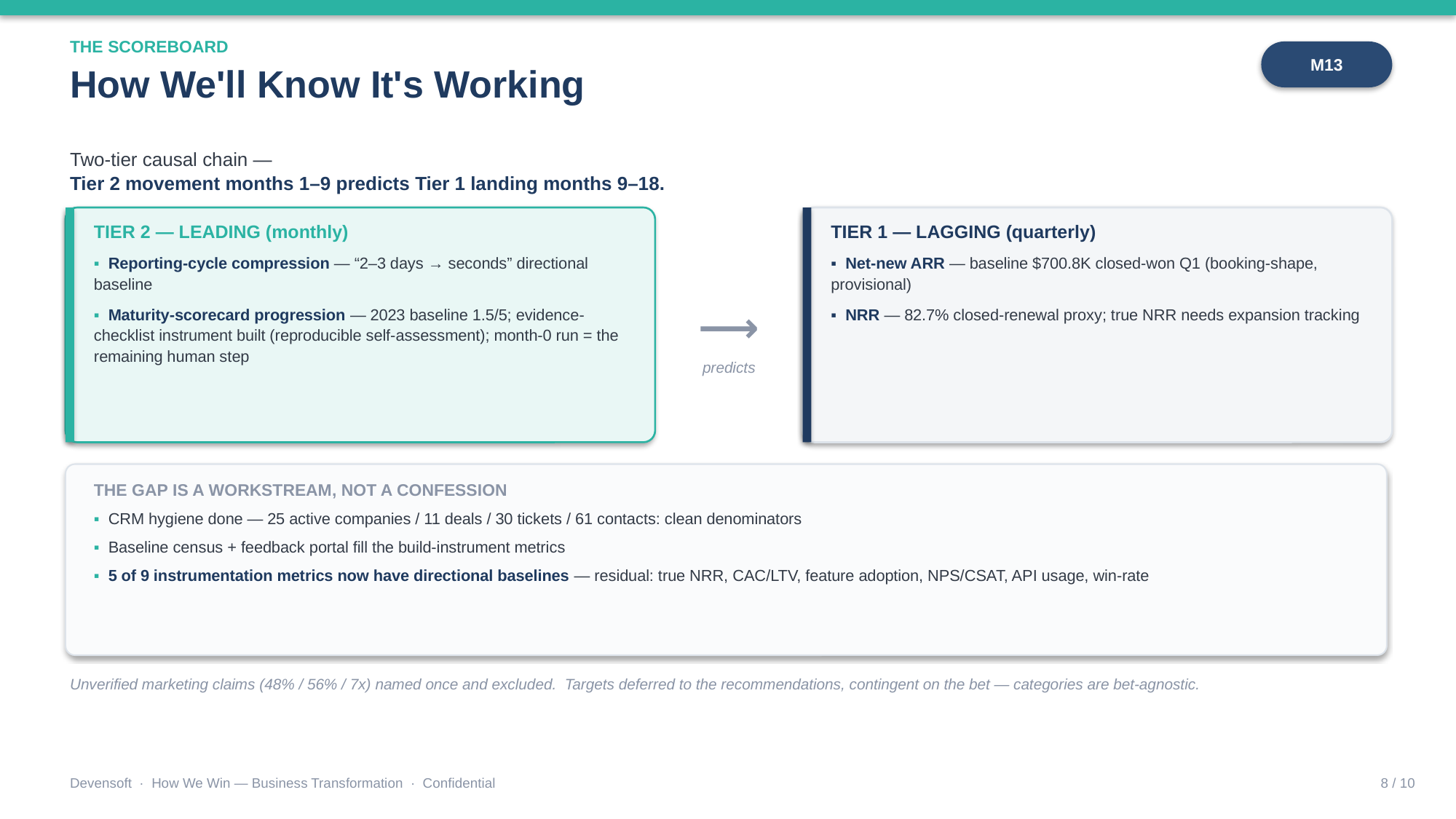

THE SCOREBOARD
How We'll Know It's Working
M13
Two-tier causal chain —
Tier 2 movement months 1–9 predicts Tier 1 landing months 9–18.

TIER 2 — LEADING (monthly)
▪  Reporting-cycle compression — “2–3 days → seconds” directional baseline
▪  Maturity-scorecard progression — 2023 baseline 1.5/5; evidence-checklist instrument built (reproducible self-assessment); month-0 run = the remaining human step
TIER 1 — LAGGING (quarterly)
▪  Net-new ARR — baseline $700.8K closed-won Q1 (booking-shape, provisional)
▪  NRR — 82.7% closed-renewal proxy; true NRR needs expansion tracking
⟶
predicts

THE GAP IS A WORKSTREAM, NOT A CONFESSION
▪  CRM hygiene done — 25 active companies / 11 deals / 30 tickets / 61 contacts: clean denominators
▪  Baseline census + feedback portal fill the build-instrument metrics
▪  5 of 9 instrumentation metrics now have directional baselines — residual: true NRR, CAC/LTV, feature adoption, NPS/CSAT, API usage, win-rate
Unverified marketing claims (48% / 56% / 7x) named once and excluded.  Targets deferred to the recommendations, contingent on the bet — categories are bet-agnostic.
Devensoft  ·  How We Win — Business Transformation  ·  Confidential
8 / 10